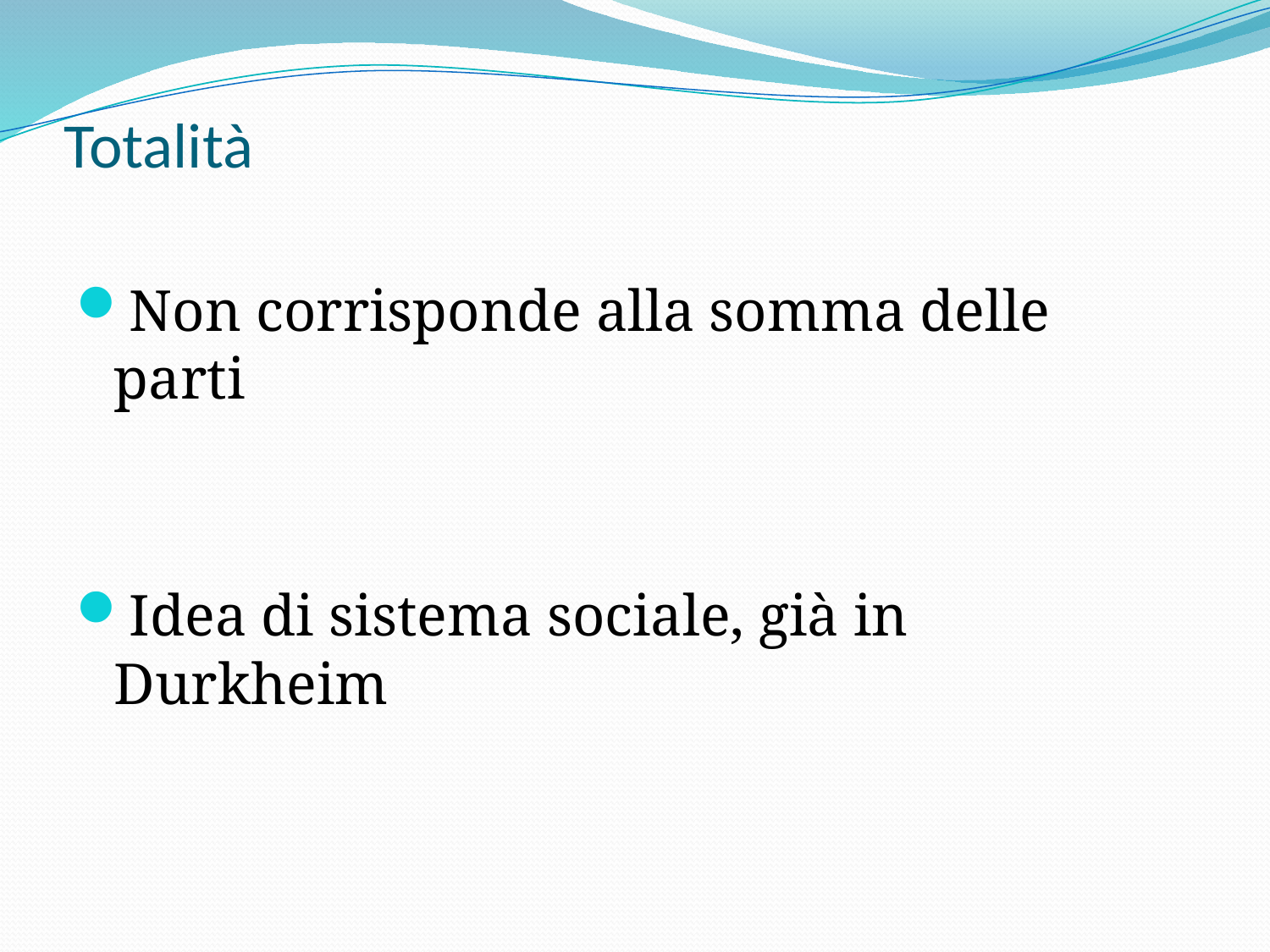

# Totalità
Non corrisponde alla somma delle parti

Idea di sistema sociale, già in Durkheim